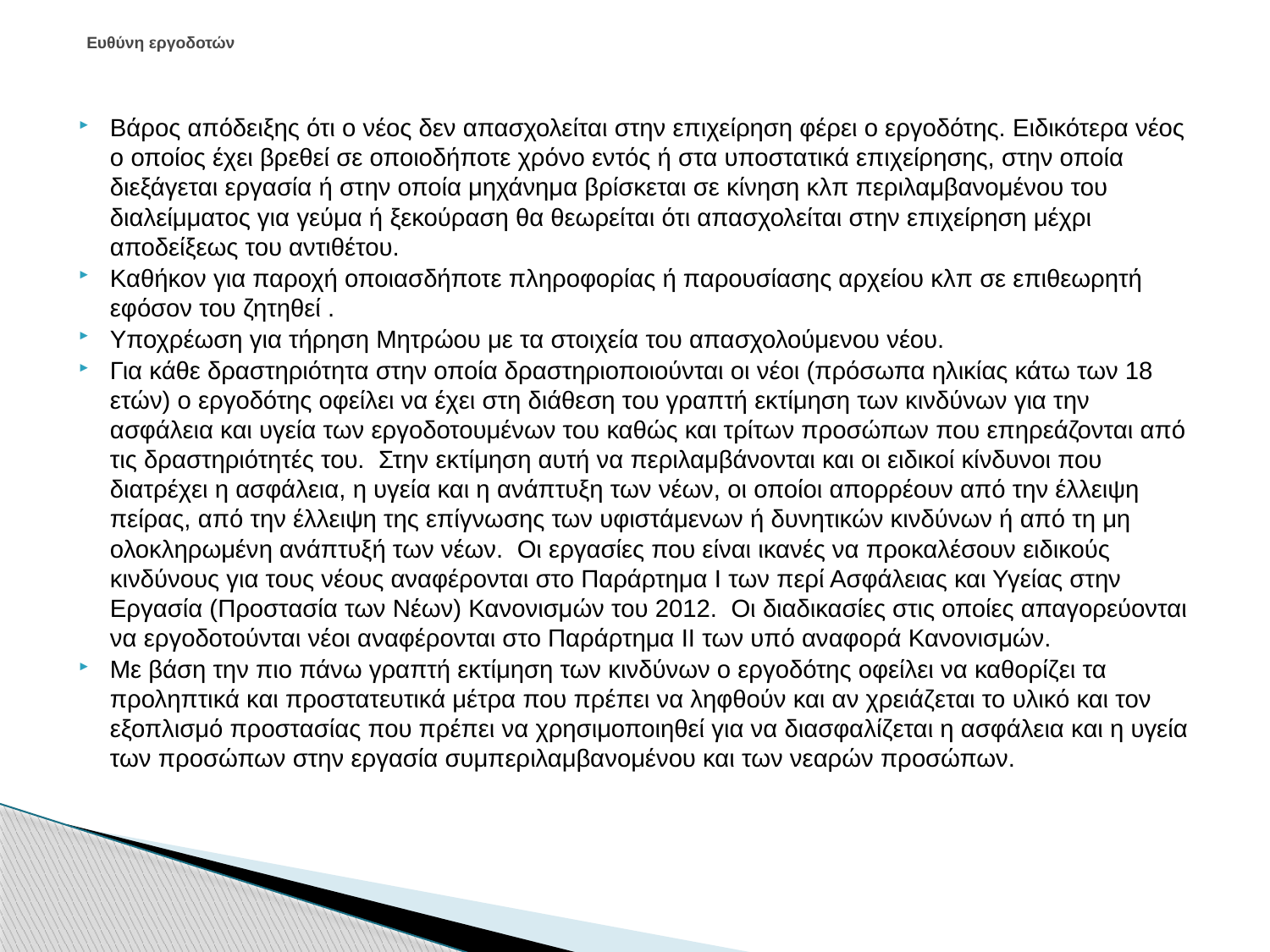

# Ευθύνη εργοδοτών
Βάρος απόδειξης ότι ο νέος δεν απασχολείται στην επιχείρηση φέρει ο εργοδότης. Ειδικότερα νέος ο οποίος έχει βρεθεί σε οποιοδήποτε χρόνο εντός ή στα υποστατικά επιχείρησης, στην οποία διεξάγεται εργασία ή στην οποία μηχάνημα βρίσκεται σε κίνηση κλπ περιλαμβανομένου του διαλείμματος για γεύμα ή ξεκούραση θα θεωρείται ότι απασχολείται στην επιχείρηση μέχρι αποδείξεως του αντιθέτου.
Καθήκον για παροχή οποιασδήποτε πληροφορίας ή παρουσίασης αρχείου κλπ σε επιθεωρητή εφόσον του ζητηθεί .
Υποχρέωση για τήρηση Μητρώου με τα στοιχεία του απασχολούμενου νέου.
Για κάθε δραστηριότητα στην οποία δραστηριοποιούνται οι νέοι (πρόσωπα ηλικίας κάτω των 18 ετών) ο εργοδότης οφείλει να έχει στη διάθεση του γραπτή εκτίμηση των κινδύνων για την ασφάλεια και υγεία των εργοδοτουμένων του καθώς και τρίτων προσώπων που επηρεάζονται από τις δραστηριότητές του.  Στην εκτίμηση αυτή να περιλαμβάνονται και οι ειδικοί κίνδυνοι που διατρέχει η ασφάλεια, η υγεία και η ανάπτυξη των νέων, οι οποίοι απορρέουν από την έλλειψη πείρας, από την έλλειψη της επίγνωσης των υφιστάμενων ή δυνητικών κινδύνων ή από τη μη ολοκληρωμένη ανάπτυξή των νέων.  Οι εργασίες που είναι ικανές να προκαλέσουν ειδικούς κινδύνους για τους νέους αναφέρονται στο Παράρτημα Ι των περί Ασφάλειας και Υγείας στην Εργασία (Προστασία των Νέων) Κανονισμών του 2012.  Οι διαδικασίες στις οποίες απαγορεύονται να εργοδοτούνται νέοι αναφέρονται στο Παράρτημα ΙΙ των υπό αναφορά Κανονισμών.
Με βάση την πιο πάνω γραπτή εκτίμηση των κινδύνων ο εργοδότης οφείλει να καθορίζει τα προληπτικά και προστατευτικά μέτρα που πρέπει να ληφθούν και αν χρειάζεται το υλικό και τον εξοπλισμό προστασίας που πρέπει να χρησιμοποιηθεί για να διασφαλίζεται η ασφάλεια και η υγεία των προσώπων στην εργασία συμπεριλαμβανομένου και των νεαρών προσώπων.